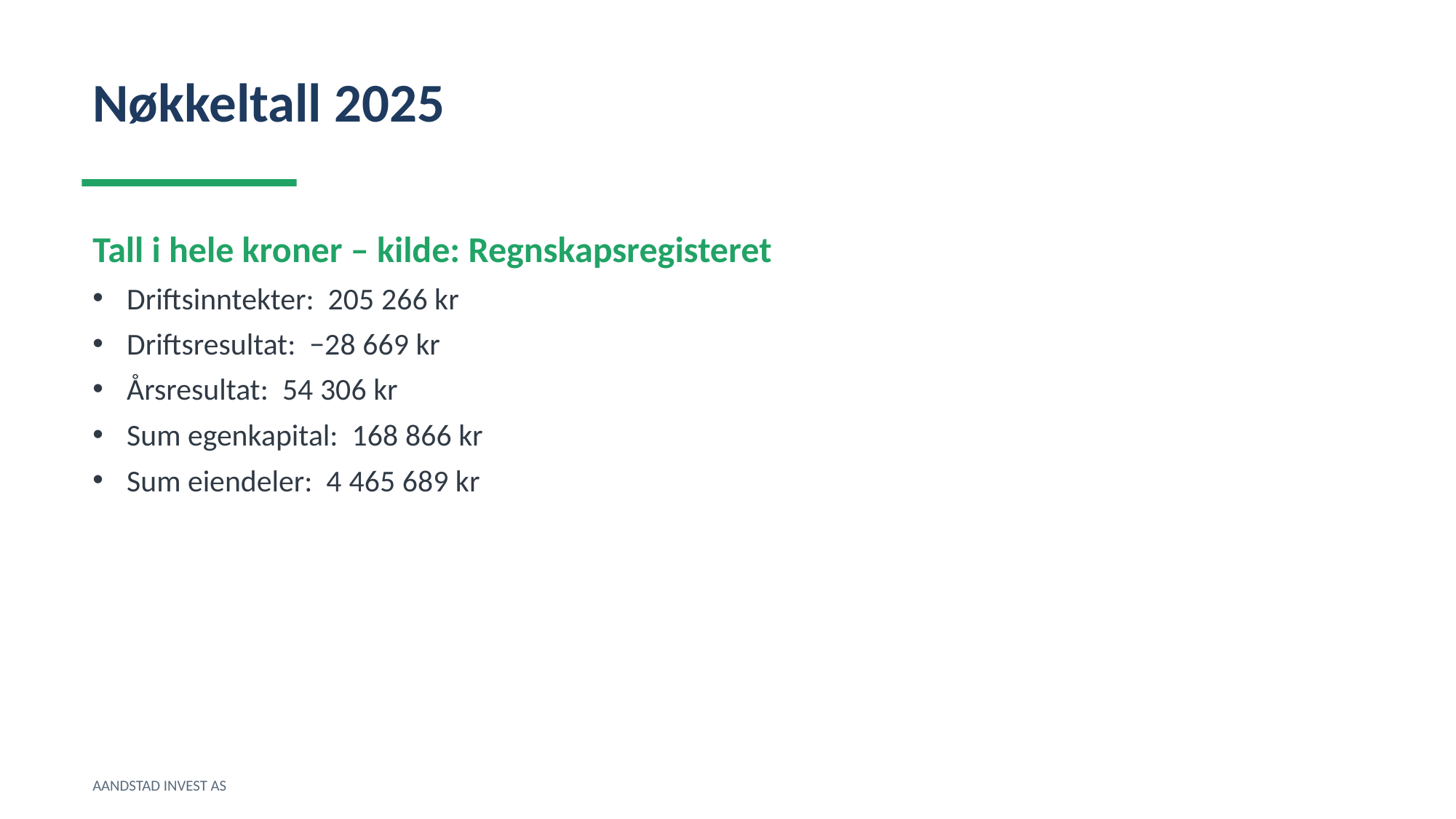

Nøkkeltall 2025

Tall i hele kroner – kilde: Regnskapsregisteret
Driftsinntekter:  205 266 kr
Driftsresultat:  −28 669 kr
Årsresultat:  54 306 kr
Sum egenkapital:  168 866 kr
Sum eiendeler:  4 465 689 kr
AANDSTAD INVEST AS